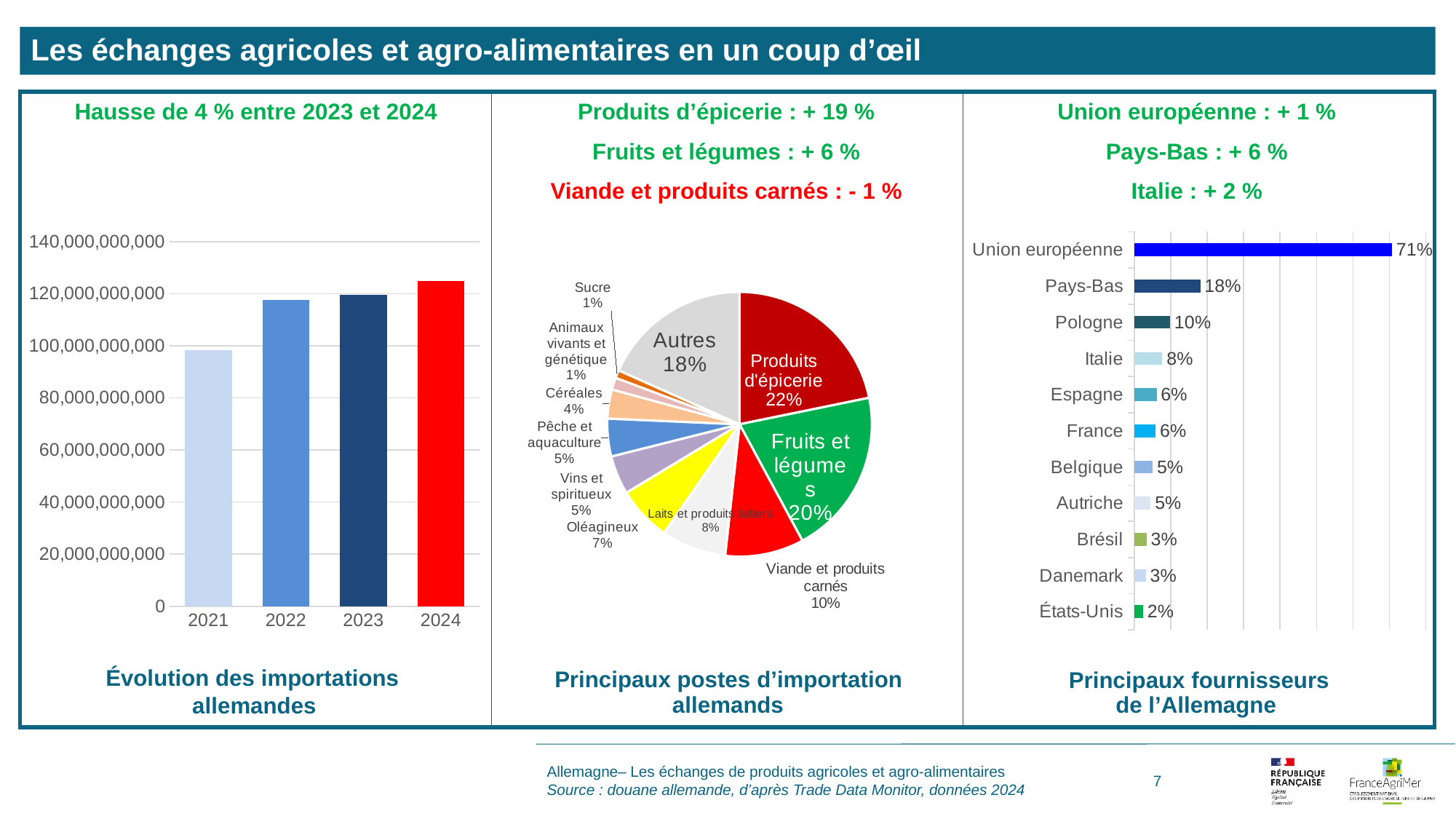

Les échanges agricoles et agro-alimentaires en un coup d’œil
Produits d’épicerie : + 19 %
Fruits et légumes : + 6 %
Viande et produits carnés : - 1 %
Union européenne : + 1 %
Pays-Bas : + 6 %
Italie : + 2 %
Hausse de 4 % entre 2023 et 2024

### Chart

| Category |  |
|---|---|
| Union européenne | 0.7072801000568575 |
| Pays-Bas | 0.18125308930098247 |
| Pologne | 0.09848245668024268 |
| Italie | 0.0771181422084991 |
| Espagne | 0.06150254946899556 |
| France | 0.05869401463943492 |
| Belgique | 0.05043664470718847 |
| Autriche | 0.045277272710010655 |
| Brésil | 0.03389630671869274 |
| Danemark | 0.03180321341623077 |
| États-Unis | 0.02453628657861756 |

### Chart

| Category |  |
|---|---|
| Produits d'épicerie | 0.21790778416437395 |
| Fruits et légumes | 0.20323168664140226 |
| Viande et produits carnés | 0.0963458505729421 |
| Laits et produits laitiers | 0.07922802050932912 |
| Oléagineux | 0.06670038675360297 |
| Vins et spiritueux | 0.04741133102280954 |
| Pêche et aquaculture | 0.04606551866678497 |
| Céréales | 0.035437786487674115 |
| Animaux vivants et génétique | 0.014722414504148634 |
| Sucre | 0.009681162426273997 |
| Autres | 0.18326805825065834 |

[unsupported chart]

allemands
de l’Allemagne
allemandes
Allemagne– Les échanges de produits agricoles et agro-alimentaires
Source : douane allemande, d’après Trade Data Monitor, données 2024
7